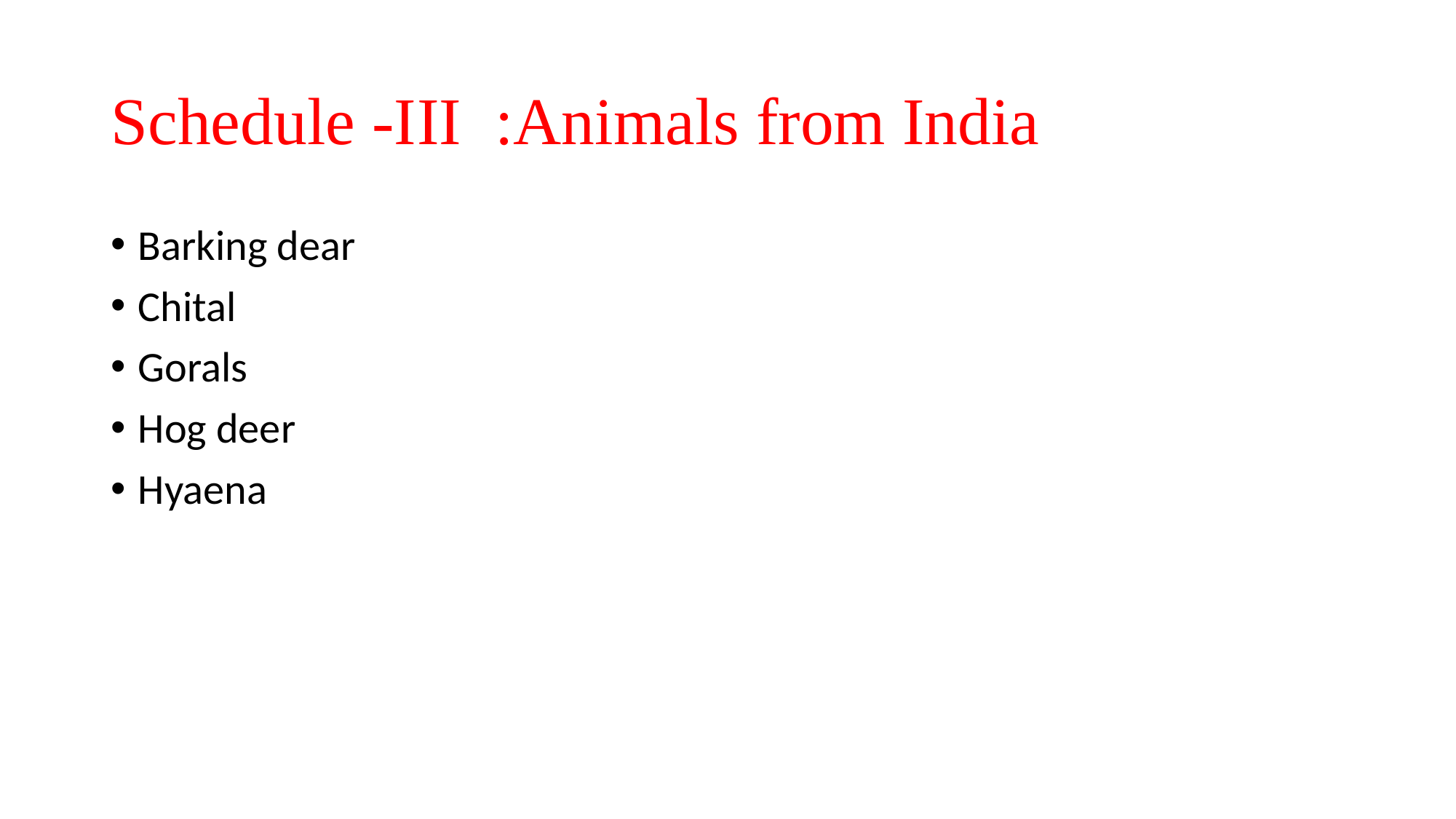

# Schedule -III  :Animals from India
Barking dear
Chital
Gorals
Hog deer
Hyaena